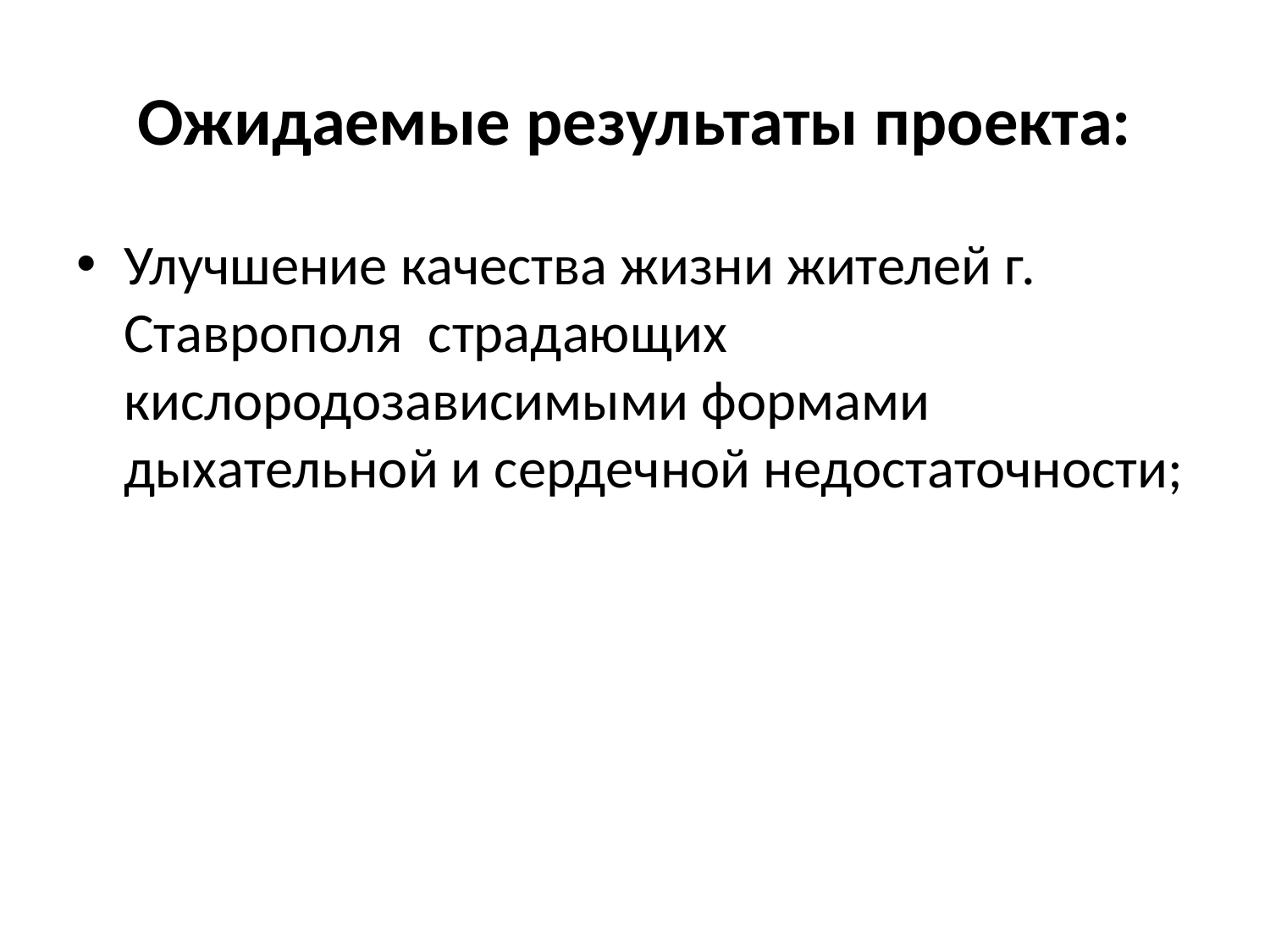

# Ожидаемые результаты проекта:
Улучшение качества жизни жителей г. Ставрополя  страдающих кислородозависимыми формами дыхательной и сердечной недостаточности;